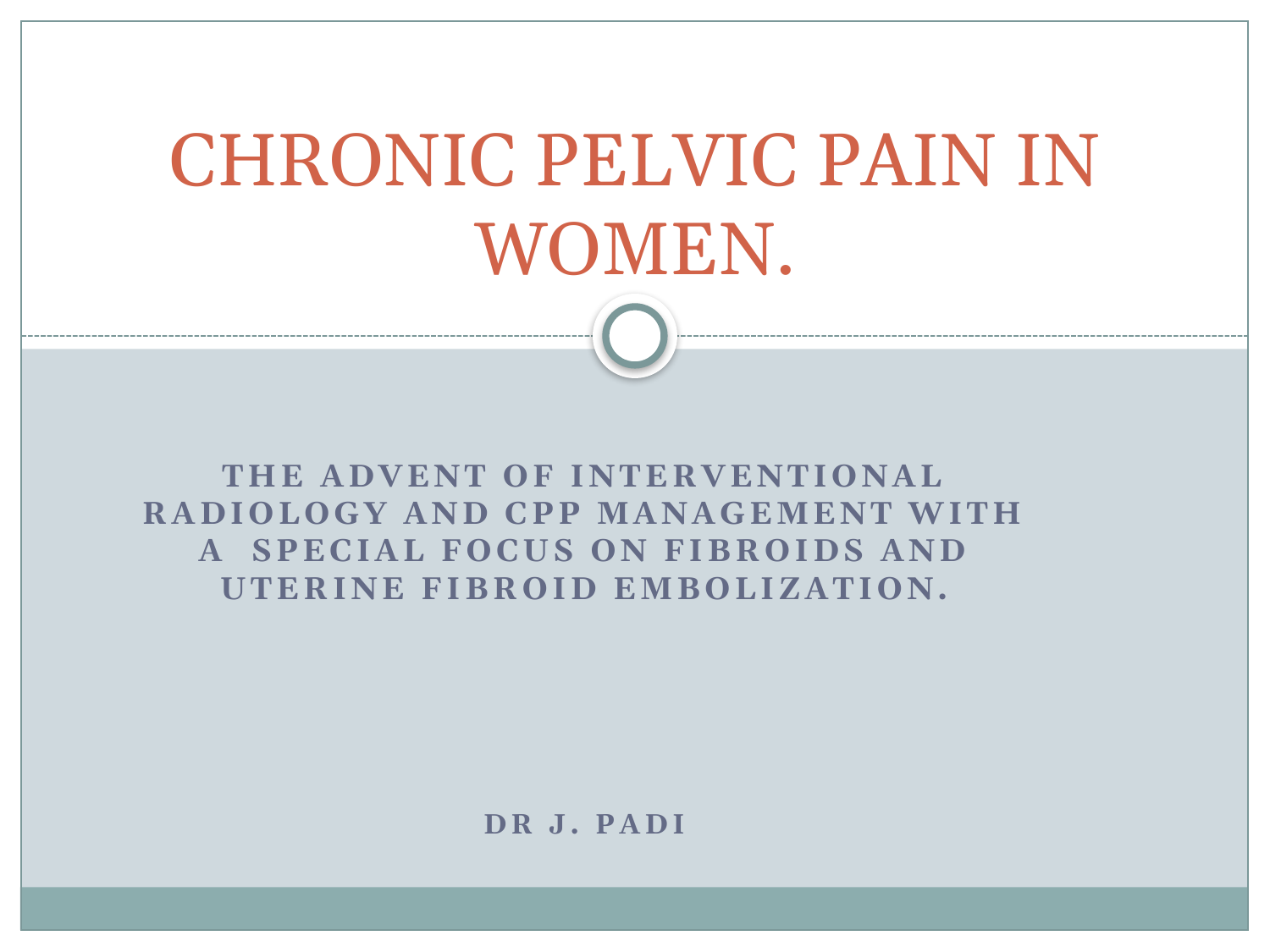

# CHRONIC PELVIC PAIN IN WOMEN.
THE ADVENT OF INTERVENTIONAL RADIOLOGY AND CPP MANAGEMENT WITH A  SPECIAL FOCUS ON FIBROIDS AND UTERINE FIBROID EMBOLIZATION.

Dr j. Padi